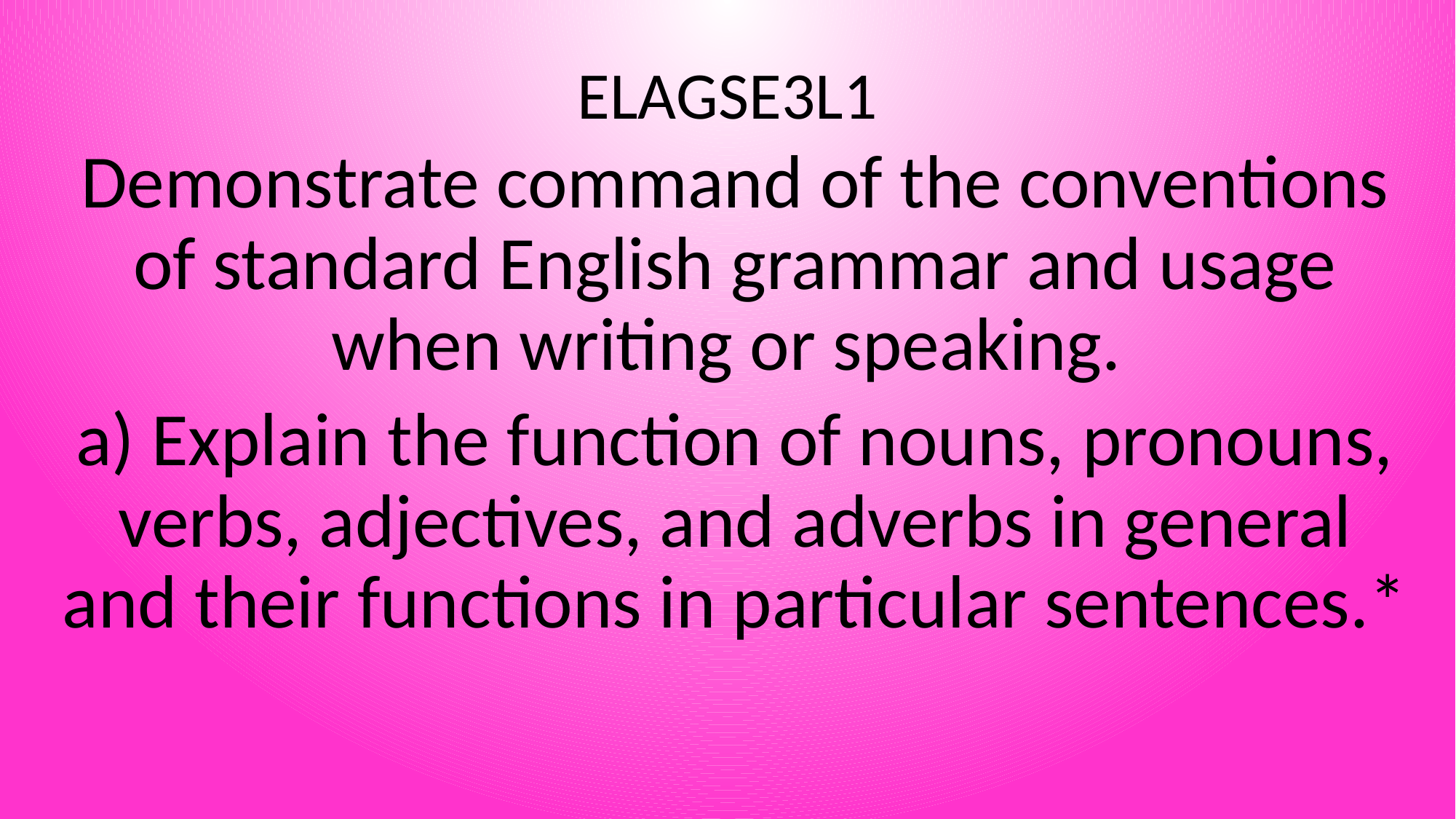

# ELAGSE3L1
Demonstrate command of the conventions of standard English grammar and usage when writing or speaking.
a) Explain the function of nouns, pronouns, verbs, adjectives, and adverbs in general and their functions in particular sentences.*